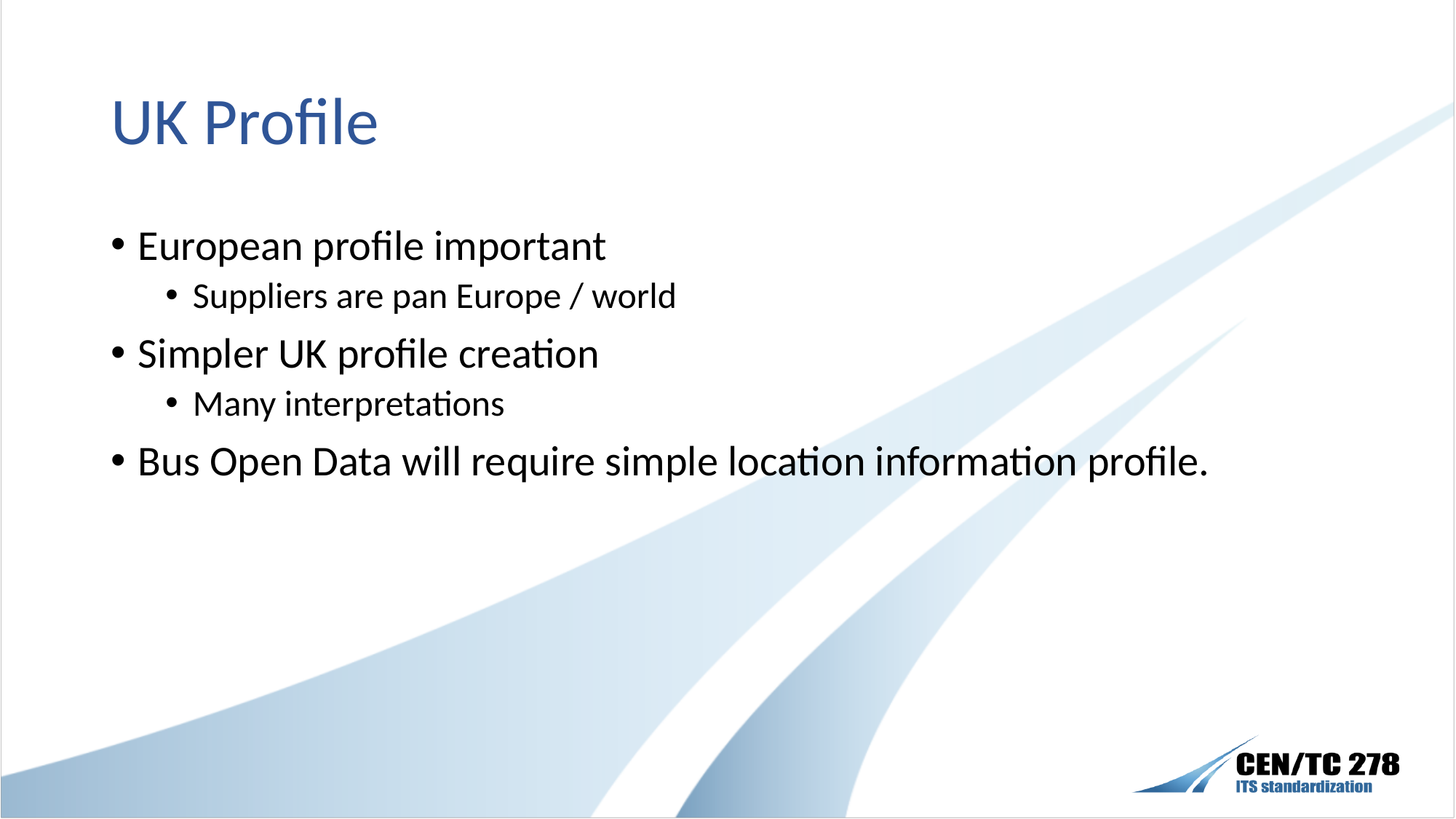

# UK Profile
European profile important
Suppliers are pan Europe / world
Simpler UK profile creation
Many interpretations
Bus Open Data will require simple location information profile.